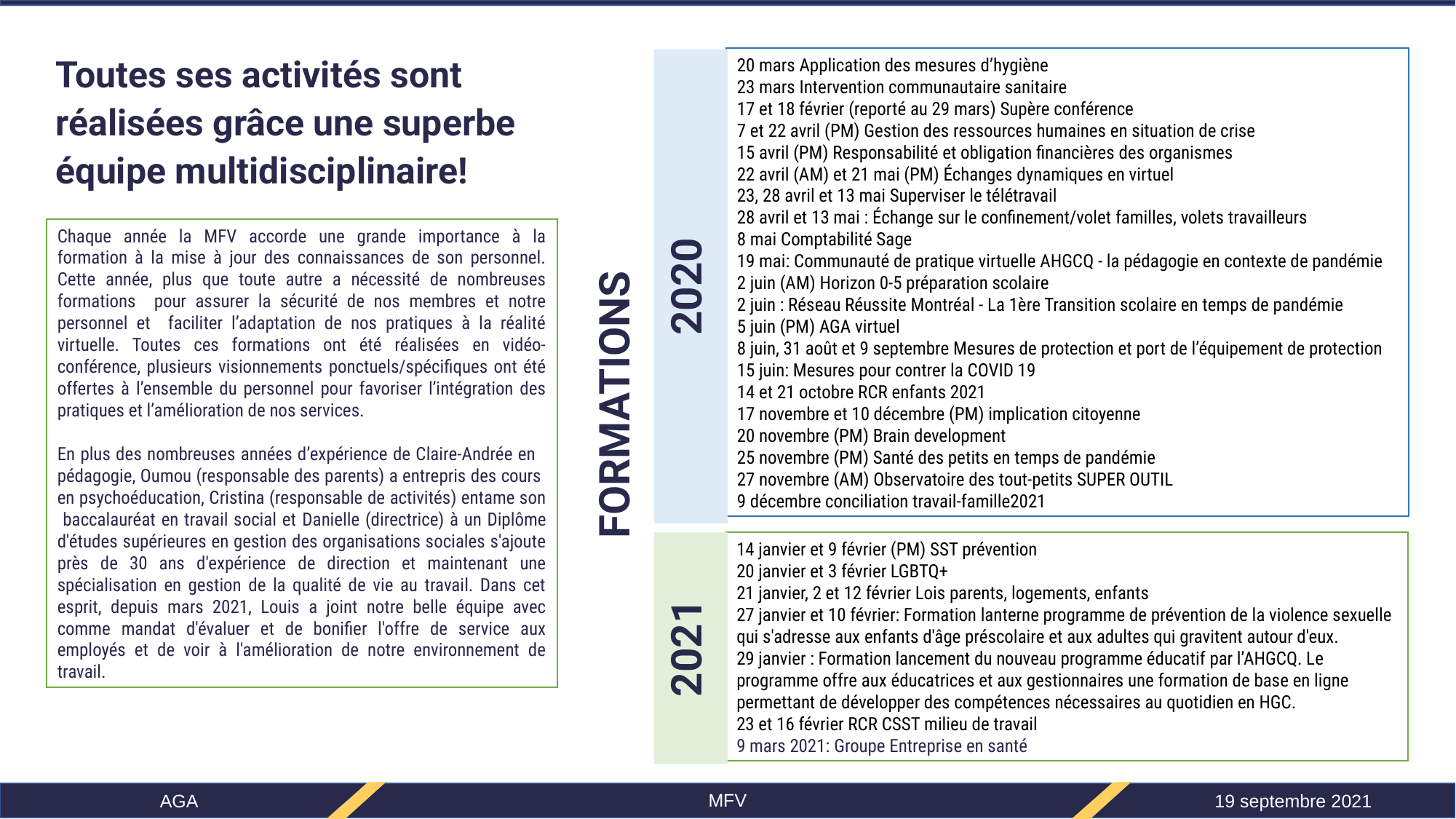

Toutes ses activités sont réalisées grâce une superbe équipe multidisciplinaire!
FORMATIONS
20 mars Application des mesures d’hygiène
23 mars Intervention communautaire sanitaire
17 et 18 février (reporté au 29 mars) Supère conférence
7 et 22 avril (PM) Gestion des ressources humaines en situation de crise
15 avril (PM) Responsabilité et obligation financières des organismes
22 avril (AM) et 21 mai (PM) Échanges dynamiques en virtuel
23, 28 avril et 13 mai Superviser le télétravail
28 avril et 13 mai : Échange sur le confinement/volet familles, volets travailleurs
8 mai Comptabilité Sage
19 mai: Communauté de pratique virtuelle AHGCQ - la pédagogie en contexte de pandémie
2 juin (AM) Horizon 0-5 préparation scolaire
2 juin : Réseau Réussite Montréal - La 1ère Transition scolaire en temps de pandémie
5 juin (PM) AGA virtuel
8 juin, 31 août et 9 septembre Mesures de protection et port de l’équipement de protection
15 juin: Mesures pour contrer la COVID 19
14 et 21 octobre RCR enfants 2021
17 novembre et 10 décembre (PM) implication citoyenne
20 novembre (PM) Brain development
25 novembre (PM) Santé des petits en temps de pandémie
27 novembre (AM) Observatoire des tout-petits SUPER OUTIL
9 décembre conciliation travail-famille2021
2020
2021
14 janvier et 9 février (PM) SST prévention
20 janvier et 3 février LGBTQ+
21 janvier, 2 et 12 février Lois parents, logements, enfants
27 janvier et 10 février: Formation lanterne programme de prévention de la violence sexuelle qui s'adresse aux enfants d'âge préscolaire et aux adultes qui gravitent autour d'eux.
29 janvier : Formation lancement du nouveau programme éducatif par l’AHGCQ. Le programme offre aux éducatrices et aux gestionnaires une formation de base en ligne permettant de développer des compétences nécessaires au quotidien en HGC.
23 et 16 février RCR CSST milieu de travail
9 mars 2021: ​Groupe Entreprise en santé
Chaque année la MFV accorde une grande importance à la formation à la mise à jour des connaissances de son personnel. Cette année, plus que toute autre a nécessité de nombreuses formations  pour assurer la sécurité de nos membres et notre personnel et  faciliter l’adaptation de nos pratiques à la réalité virtuelle. Toutes ces formations ont été réalisées en vidéo-conférence, plusieurs visionnements ponctuels/spécifiques ont été offertes à l’ensemble du personnel pour favoriser l’intégration des pratiques et l’amélioration de nos services.

En plus des nombreuses années d’expérience de Claire-Andrée en   pédagogie, Oumou (responsable des parents) a entrepris des cours  en psychoéducation, Cristina (responsable de activités) entame son  baccalauréat en travail social et ​Danielle (directrice) à un Diplôme d'études supérieures en gestion des organisations sociales s'ajoute près de 30 ans d'expérience de direction et maintenant une spécialisation en gestion de la qualité de vie au travail. Dans cet esprit, depuis mars 2021, Louis a joint notre belle équipe avec comme mandat d'évaluer et de bonifier l'offre de service aux employés et de voir à l'amélioration de notre environnement de travail.